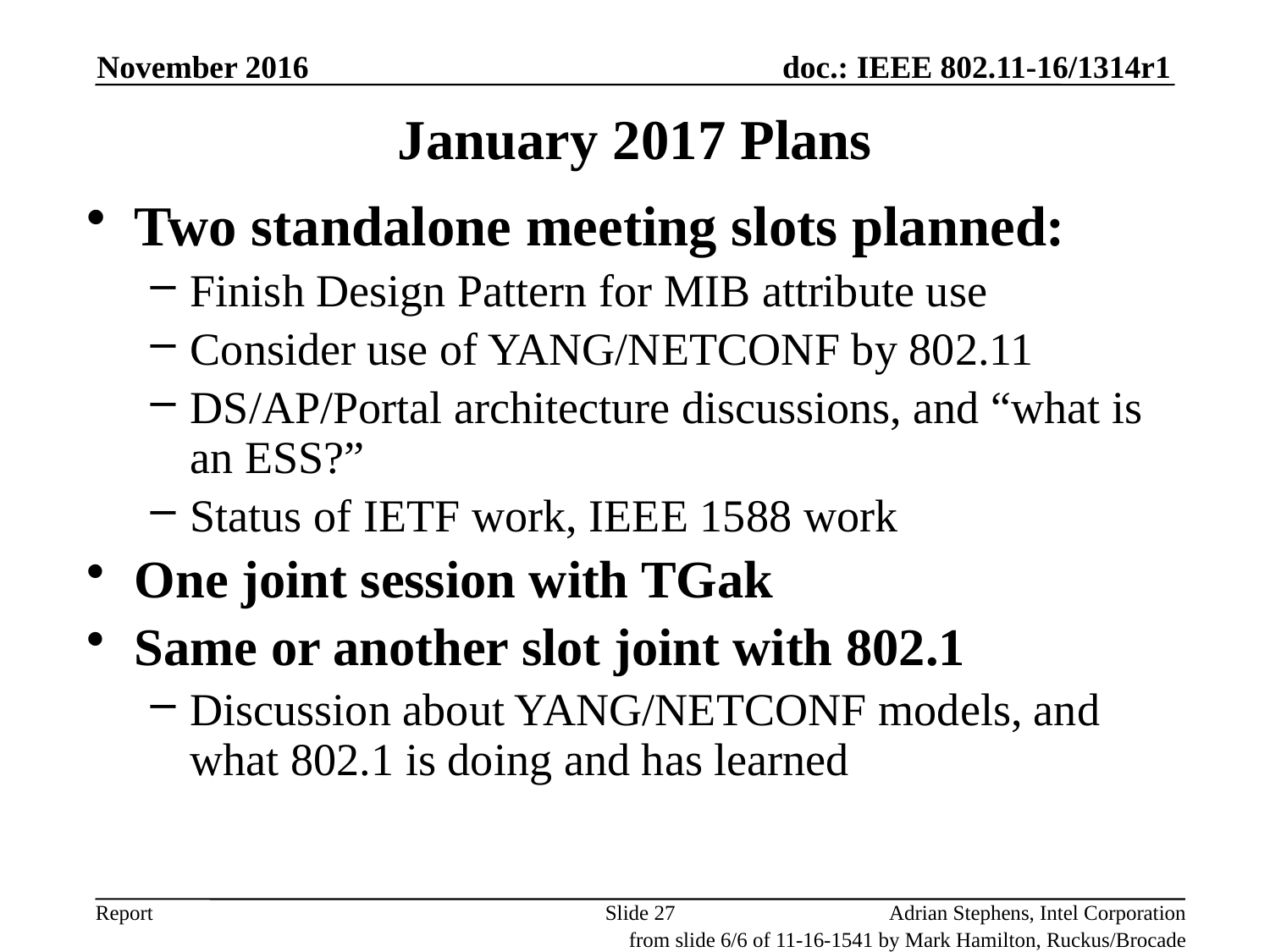

November 2016
# January 2017 Plans
Two standalone meeting slots planned:
Finish Design Pattern for MIB attribute use
Consider use of YANG/NETCONF by 802.11
DS/AP/Portal architecture discussions, and “what is an ESS?”
Status of IETF work, IEEE 1588 work
One joint session with TGak
Same or another slot joint with 802.1
Discussion about YANG/NETCONF models, and what 802.1 is doing and has learned
Slide 27
Adrian Stephens, Intel Corporation
from slide 6/6 of 11-16-1541 by Mark Hamilton, Ruckus/Brocade